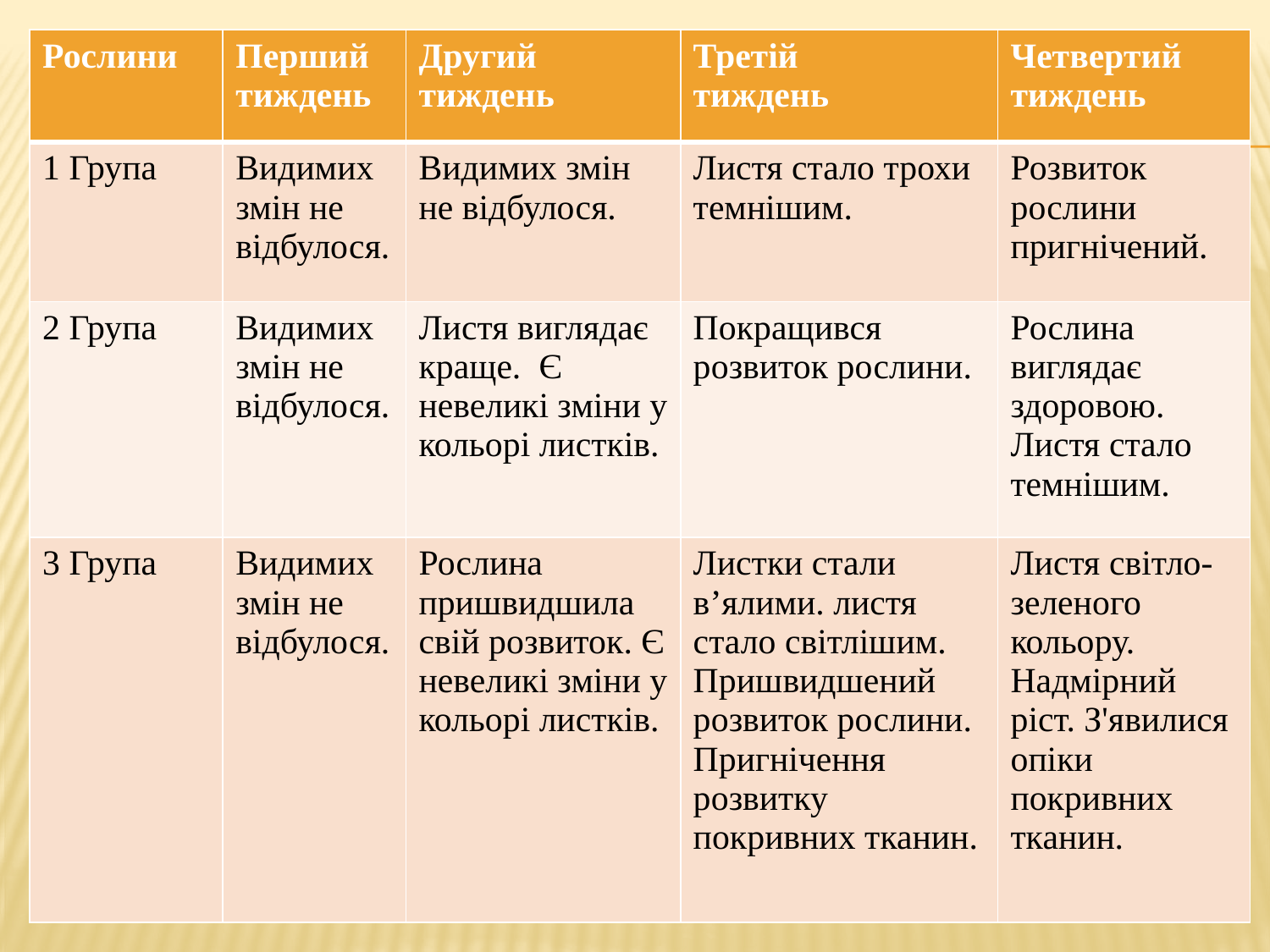

| Рослини | Перший тиждень | Другий тиждень | Третій тиждень | Четвертий тиждень |
| --- | --- | --- | --- | --- |
| 1 Група | Видимих змін не відбулося. | Видимих змін не відбулося. | Листя стало трохи темнішим. | Розвиток рослини пригнічений. |
| 2 Група | Видимих змін не відбулося. | Листя виглядає краще. Є невеликі зміни у кольорі листків. | Покращився розвиток рослини. | Рослина виглядає здоровою. Листя стало темнішим. |
| 3 Група | Видимих змін не відбулося. | Рослина пришвидшила свій розвиток. Є невеликі зміни у кольорі листків. | Листки стали в’ялими. листя стало світлішим. Пришвидшений розвиток рослини. Пригнічення розвитку покривних тканин. | Листя світло-зеленого кольору. Надмірний ріст. З'явилися опіки покривних тканин. |
#